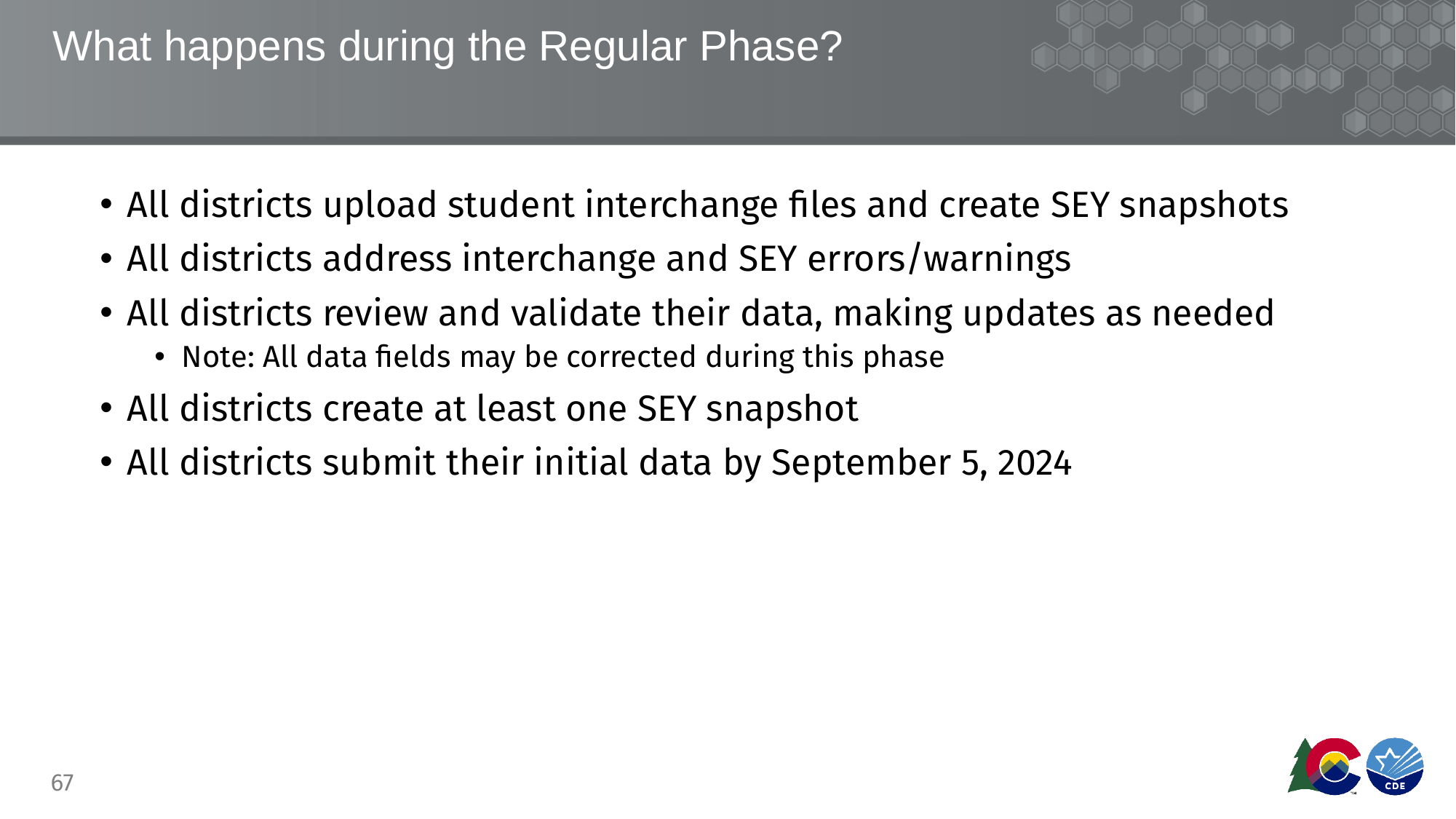

# What happens during the Regular Phase?
All districts upload student interchange files and create SEY snapshots
All districts address interchange and SEY errors/warnings
All districts review and validate their data, making updates as needed
Note: All data fields may be corrected during this phase
All districts create at least one SEY snapshot
All districts submit their initial data by September 5, 2024

67